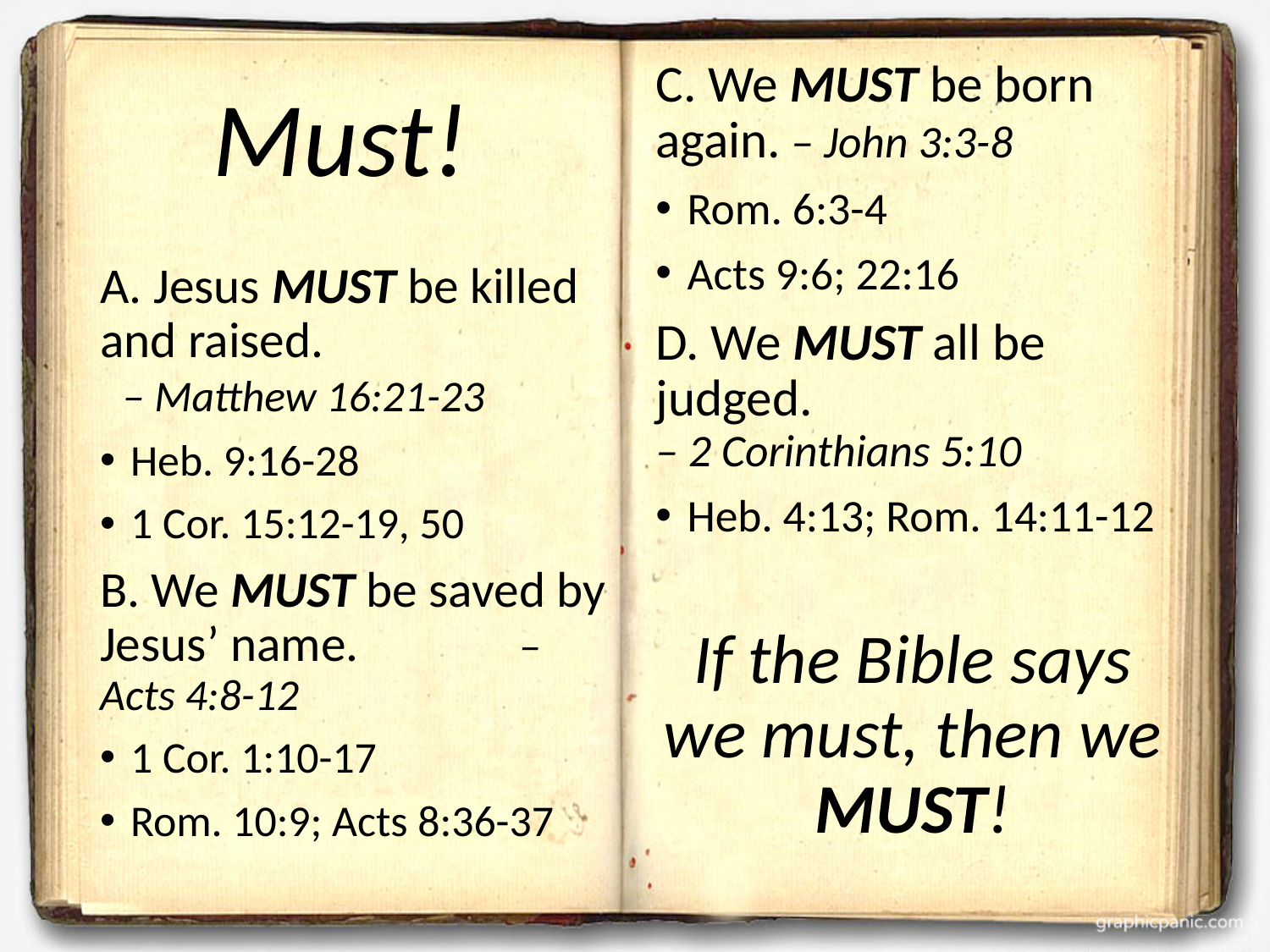

# Must!
C. We MUST be born again. – John 3:3-8
Rom. 6:3-4
Acts 9:6; 22:16
D. We MUST all be judged.                              – 2 Corinthians 5:10
Heb. 4:13; Rom. 14:11-12

If the Bible says we must, then we MUST!

A. Jesus MUST be killed and raised.                            – Matthew 16:21-23
Heb. 9:16-28
1 Cor. 15:12-19, 50
B. We MUST be saved by Jesus’ name.              – Acts 4:8-12
1 Cor. 1:10-17
Rom. 10:9; Acts 8:36-37